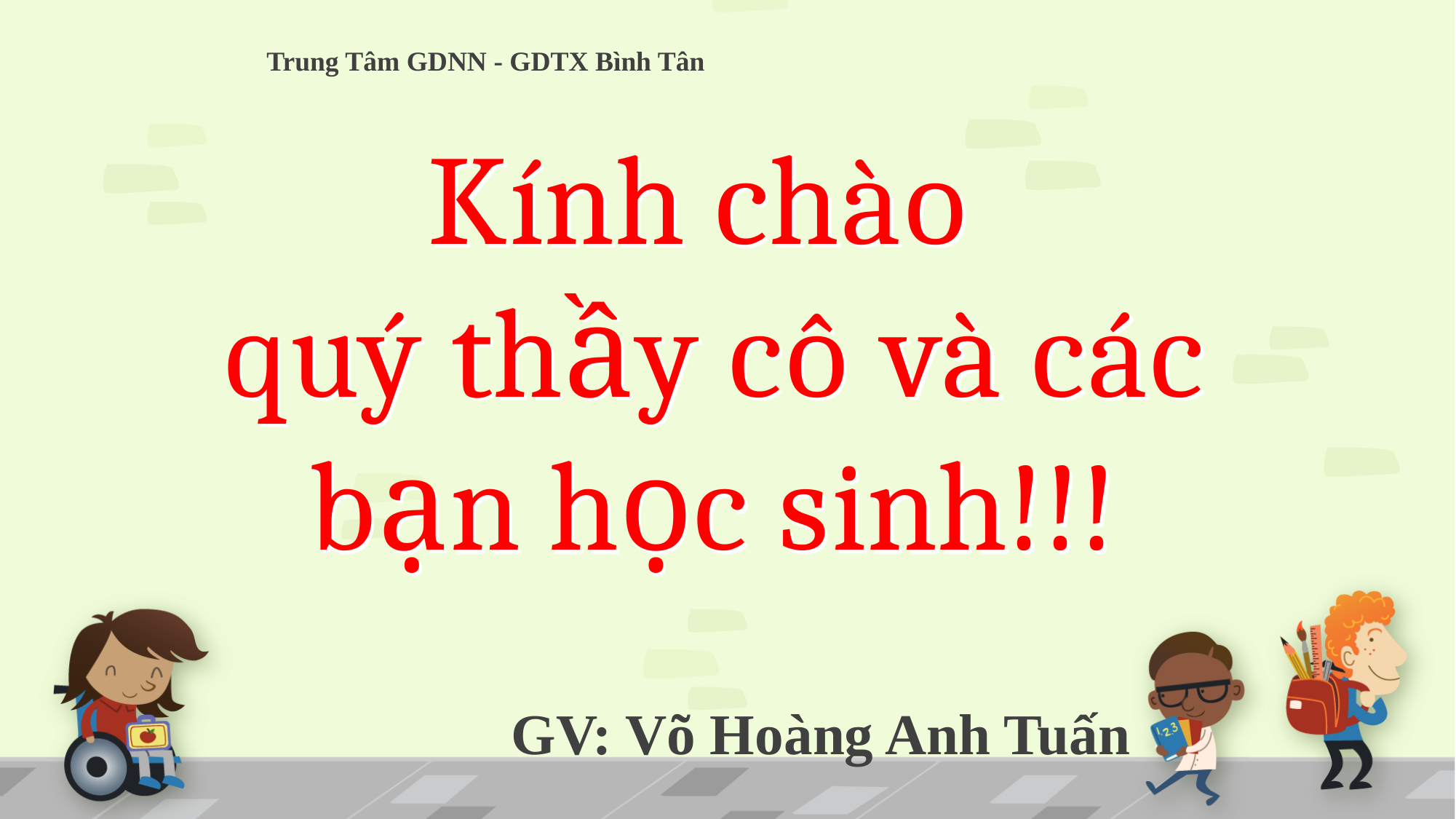

Trung Tâm GDNN - GDTX Bình Tân
Kính chào
quý thầy cô và các bạn học sinh!!!
GV: Võ Hoàng Anh Tuấn